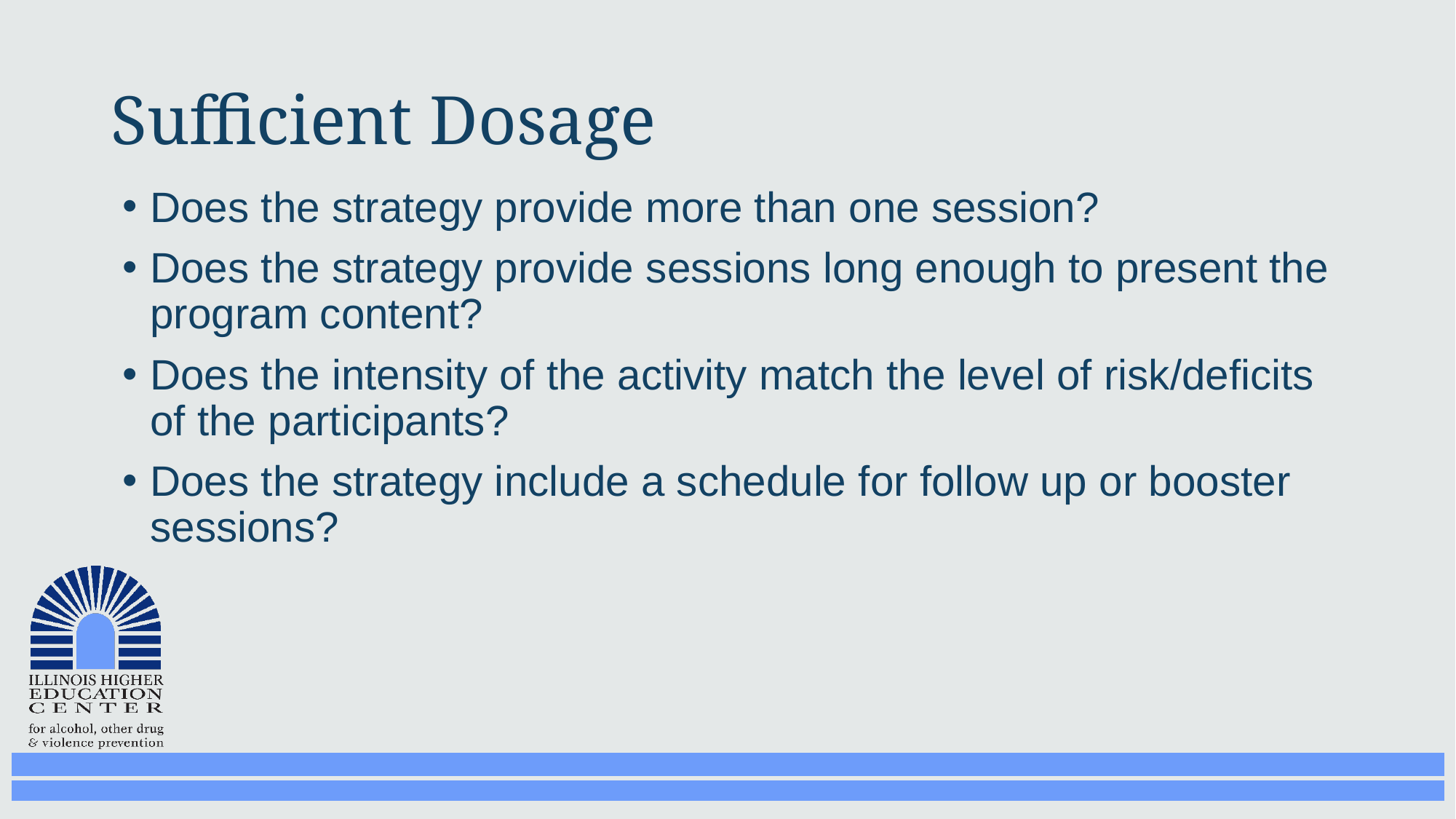

# Sufficient Dosage
Does the strategy provide more than one session?
Does the strategy provide sessions long enough to present the program content?
Does the intensity of the activity match the level of risk/deficits of the participants?
Does the strategy include a schedule for follow up or booster sessions?